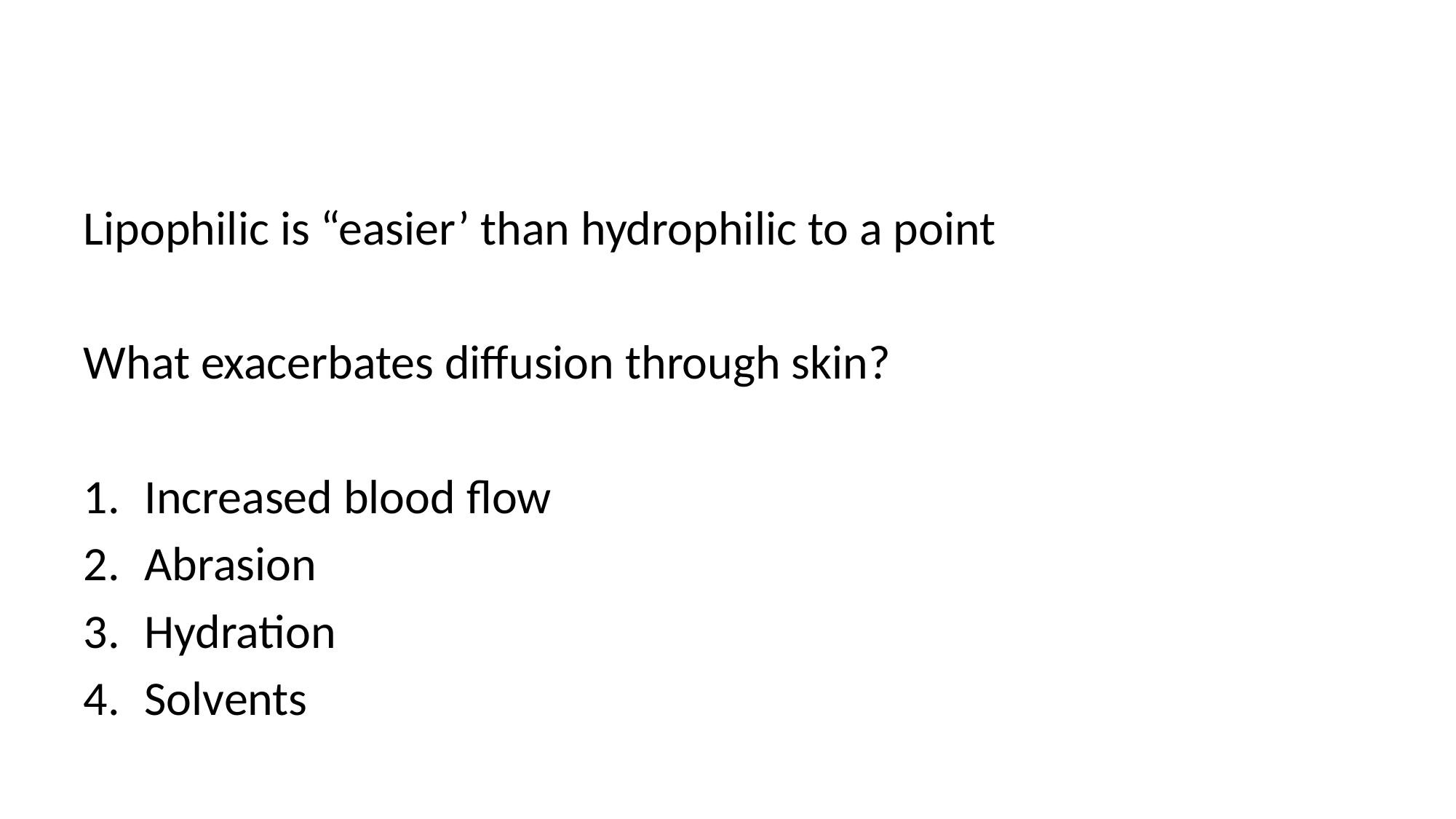

Lipophilic is “easier’ than hydrophilic to a point

What exacerbates diffusion through skin?

Increased blood flow
Abrasion
Hydration
Solvents